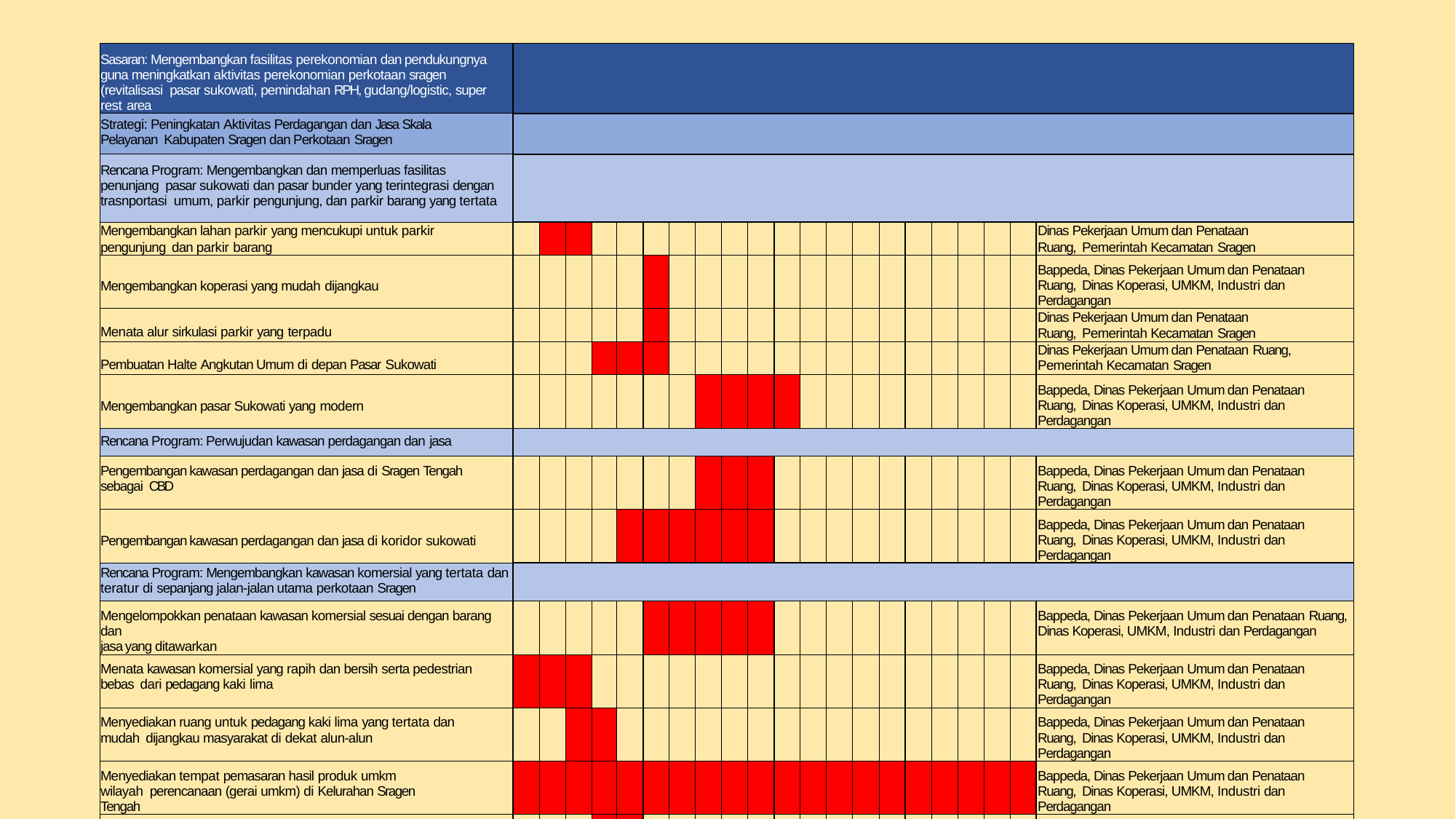

| Sasaran: Mengembangkan fasilitas perekonomian dan pendukungnya guna meningkatkan aktivitas perekonomian perkotaan sragen (revitalisasi pasar sukowati, pemindahan RPH, gudang/logistic, super rest area |  |  |  |  |  |  |  |  |  |  |  |  |  |  |  |  |  |  |  |  |  |
| --- | --- | --- | --- | --- | --- | --- | --- | --- | --- | --- | --- | --- | --- | --- | --- | --- | --- | --- | --- | --- | --- |
| Strategi: Peningkatan Aktivitas Perdagangan dan Jasa Skala Pelayanan Kabupaten Sragen dan Perkotaan Sragen |  |  |  |  |  |  |  |  |  |  |  |  |  |  |  |  |  |  |  |  |  |
| Rencana Program: Mengembangkan dan memperluas fasilitas penunjang pasar sukowati dan pasar bunder yang terintegrasi dengan trasnportasi umum, parkir pengunjung, dan parkir barang yang tertata |  |  |  |  |  |  |  |  |  |  |  |  |  |  |  |  |  |  |  |  |  |
| Mengembangkan lahan parkir yang mencukupi untuk parkir pengunjung dan parkir barang |  |  |  |  |  |  |  |  |  |  |  |  |  |  |  |  |  |  |  |  | Dinas Pekerjaan Umum dan Penataan Ruang, Pemerintah Kecamatan Sragen |
| Mengembangkan koperasi yang mudah dijangkau |  |  |  |  |  |  |  |  |  |  |  |  |  |  |  |  |  |  |  |  | Bappeda, Dinas Pekerjaan Umum dan Penataan Ruang, Dinas Koperasi, UMKM, Industri dan Perdagangan |
| Menata alur sirkulasi parkir yang terpadu |  |  |  |  |  |  |  |  |  |  |  |  |  |  |  |  |  |  |  |  | Dinas Pekerjaan Umum dan Penataan Ruang, Pemerintah Kecamatan Sragen |
| Pembuatan Halte Angkutan Umum di depan Pasar Sukowati |  |  |  |  |  |  |  |  |  |  |  |  |  |  |  |  |  |  |  |  | Dinas Pekerjaan Umum dan Penataan Ruang, Pemerintah Kecamatan Sragen |
| Mengembangkan pasar Sukowati yang modern |  |  |  |  |  |  |  |  |  |  |  |  |  |  |  |  |  |  |  |  | Bappeda, Dinas Pekerjaan Umum dan Penataan Ruang, Dinas Koperasi, UMKM, Industri dan Perdagangan |
| Rencana Program: Perwujudan kawasan perdagangan dan jasa |  |  |  |  |  |  |  |  |  |  |  |  |  |  |  |  |  |  |  |  |  |
| Pengembangan kawasan perdagangan dan jasa di Sragen Tengah sebagai CBD |  |  |  |  |  |  |  |  |  |  |  |  |  |  |  |  |  |  |  |  | Bappeda, Dinas Pekerjaan Umum dan Penataan Ruang, Dinas Koperasi, UMKM, Industri dan Perdagangan |
| Pengembangan kawasan perdagangan dan jasa di koridor sukowati |  |  |  |  |  |  |  |  |  |  |  |  |  |  |  |  |  |  |  |  | Bappeda, Dinas Pekerjaan Umum dan Penataan Ruang, Dinas Koperasi, UMKM, Industri dan Perdagangan |
| Rencana Program: Mengembangkan kawasan komersial yang tertata dan teratur di sepanjang jalan-jalan utama perkotaan Sragen |  |  |  |  |  |  |  |  |  |  |  |  |  |  |  |  |  |  |  |  |  |
| Mengelompokkan penataan kawasan komersial sesuai dengan barang dan jasa yang ditawarkan |  |  |  |  |  |  |  |  |  |  |  |  |  |  |  |  |  |  |  |  | Bappeda, Dinas Pekerjaan Umum dan Penataan Ruang, Dinas Koperasi, UMKM, Industri dan Perdagangan |
| Menata kawasan komersial yang rapih dan bersih serta pedestrian bebas dari pedagang kaki lima |  |  |  |  |  |  |  |  |  |  |  |  |  |  |  |  |  |  |  |  | Bappeda, Dinas Pekerjaan Umum dan Penataan Ruang, Dinas Koperasi, UMKM, Industri dan Perdagangan |
| Menyediakan ruang untuk pedagang kaki lima yang tertata dan mudah dijangkau masyarakat di dekat alun-alun |  |  |  |  |  |  |  |  |  |  |  |  |  |  |  |  |  |  |  |  | Bappeda, Dinas Pekerjaan Umum dan Penataan Ruang, Dinas Koperasi, UMKM, Industri dan Perdagangan |
| Menyediakan tempat pemasaran hasil produk umkm wilayah perencanaan (gerai umkm) di Kelurahan Sragen Tengah |  |  |  |  |  |  |  |  |  |  |  |  |  |  |  |  |  |  |  |  | Bappeda, Dinas Pekerjaan Umum dan Penataan Ruang, Dinas Koperasi, UMKM, Industri dan Perdagangan |
| Meningkatkan produksi dan pemasaran barang-barang khas kauman di Kawasan perdagangan dan jasa sukowati |  |  |  |  |  |  |  |  |  |  |  |  |  |  |  |  |  |  |  |  | Bappeda, Dinas Pekerjaan Umum dan Penataan Ruang, Dinas Koperasi, UMKM, Industri dan Perdagangan |